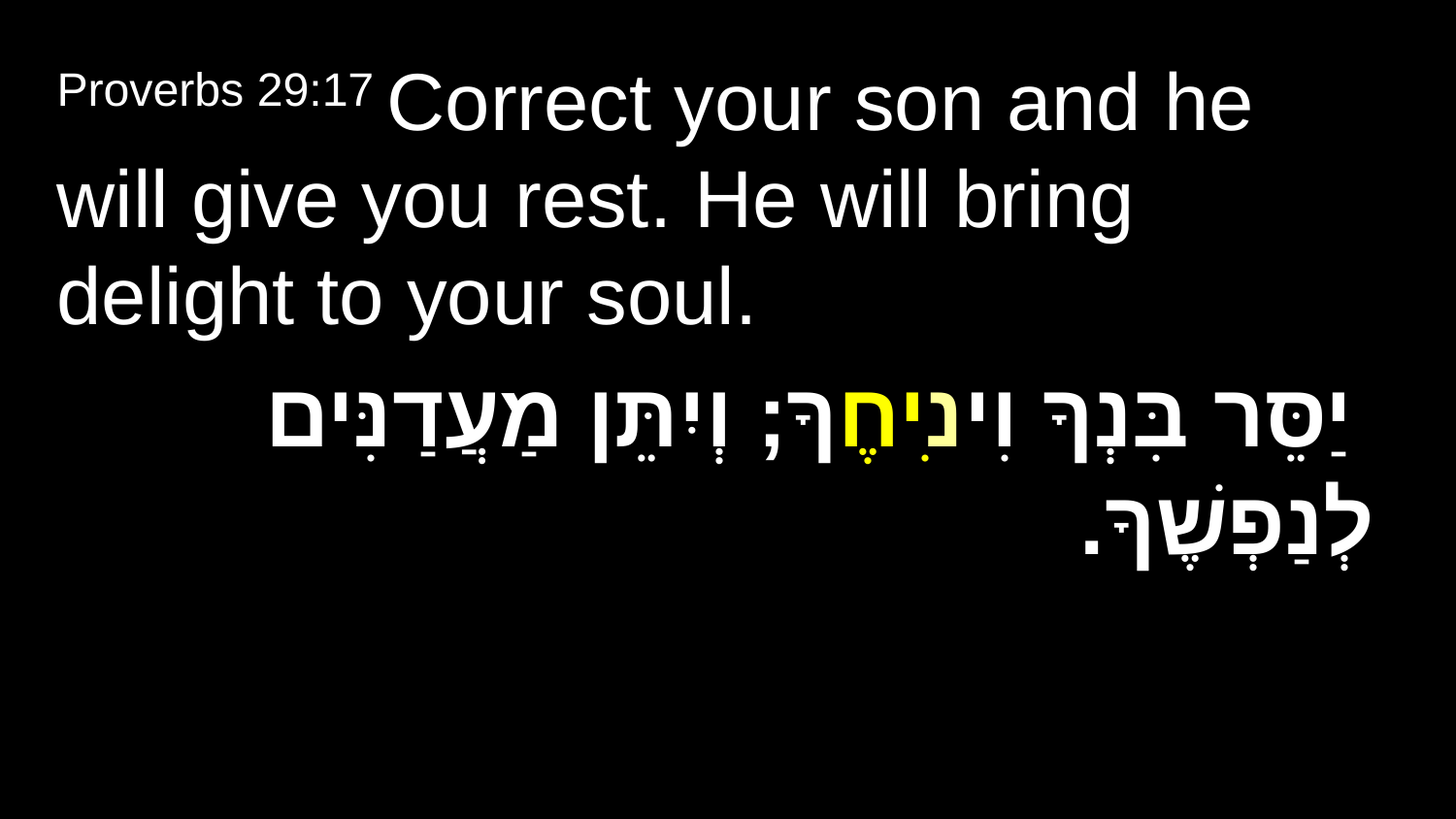

Proverbs 29:17 Correct your son and he will give you rest. He will bring delight to your soul.
 יַסֵּר בִּנְךָ וִינִיחֶךָ; וְיִתֵּן מַעֲדַנִּים לְנַפְשֶׁךָ.